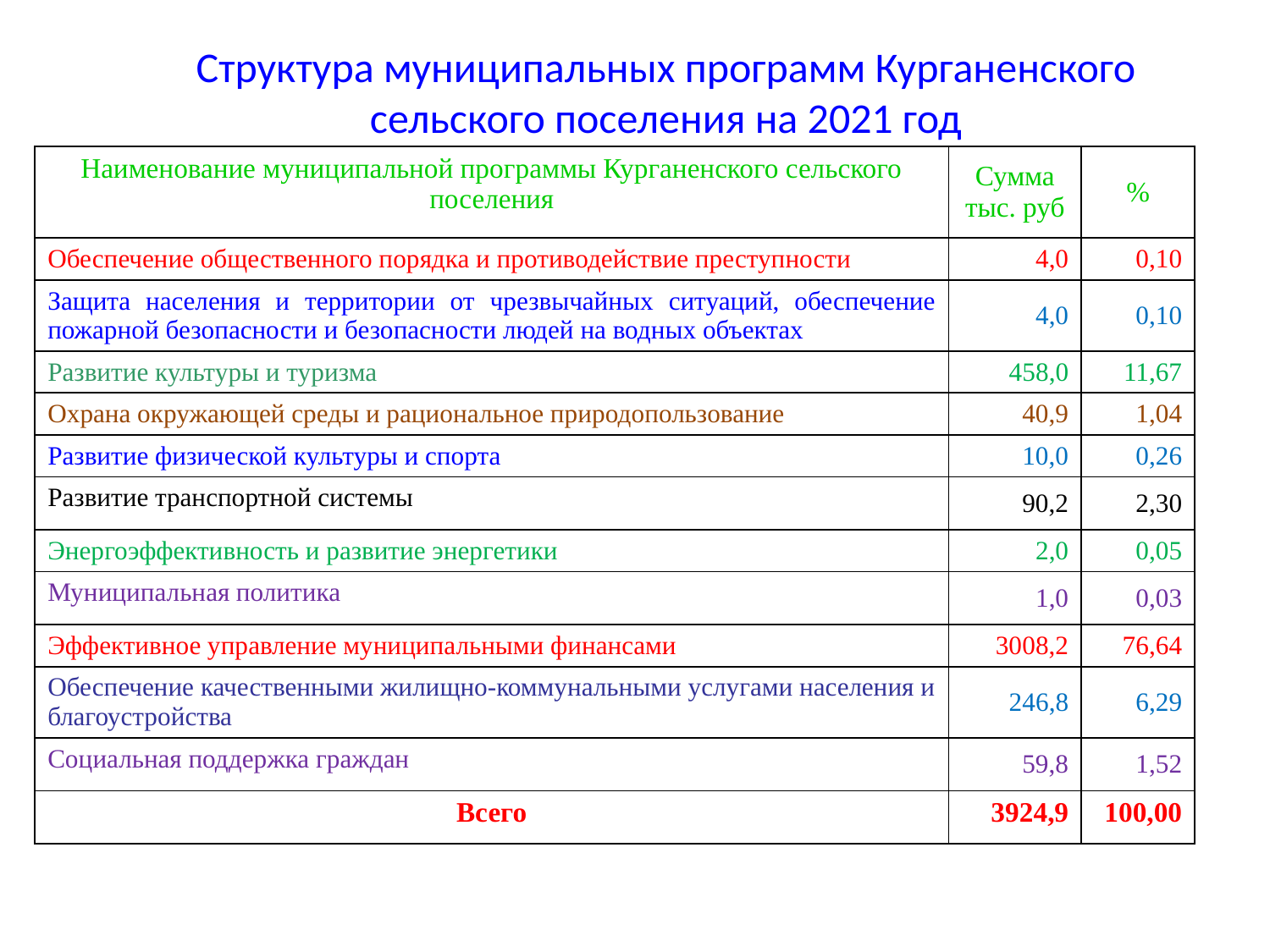

Структура муниципальных программ Курганенского сельского поселения на 2021 год
| Наименование муниципальной программы Курганенского сельского поселения | Сумма тыс. руб | % |
| --- | --- | --- |
| Обеспечение общественного порядка и противодействие преступности | 4,0 | 0,10 |
| Защита населения и территории от чрезвычайных ситуаций, обеспечение пожарной безопасности и безопасности людей на водных объектах | 4,0 | 0,10 |
| Развитие культуры и туризма | 458,0 | 11,67 |
| Охрана окружающей среды и рациональное природопользование | 40,9 | 1,04 |
| Развитие физической культуры и спорта | 10,0 | 0,26 |
| Развитие транспортной системы | 90,2 | 2,30 |
| Энергоэффективность и развитие энергетики | 2,0 | 0,05 |
| Муниципальная политика | 1,0 | 0,03 |
| Эффективное управление муниципальными финансами | 3008,2 | 76,64 |
| Обеспечение качественными жилищно-коммунальными услугами населения и благоустройства | 246,8 | 6,29 |
| Социальная поддержка граждан | 59,8 | 1,52 |
| Всего | 3924,9 | 100,00 |